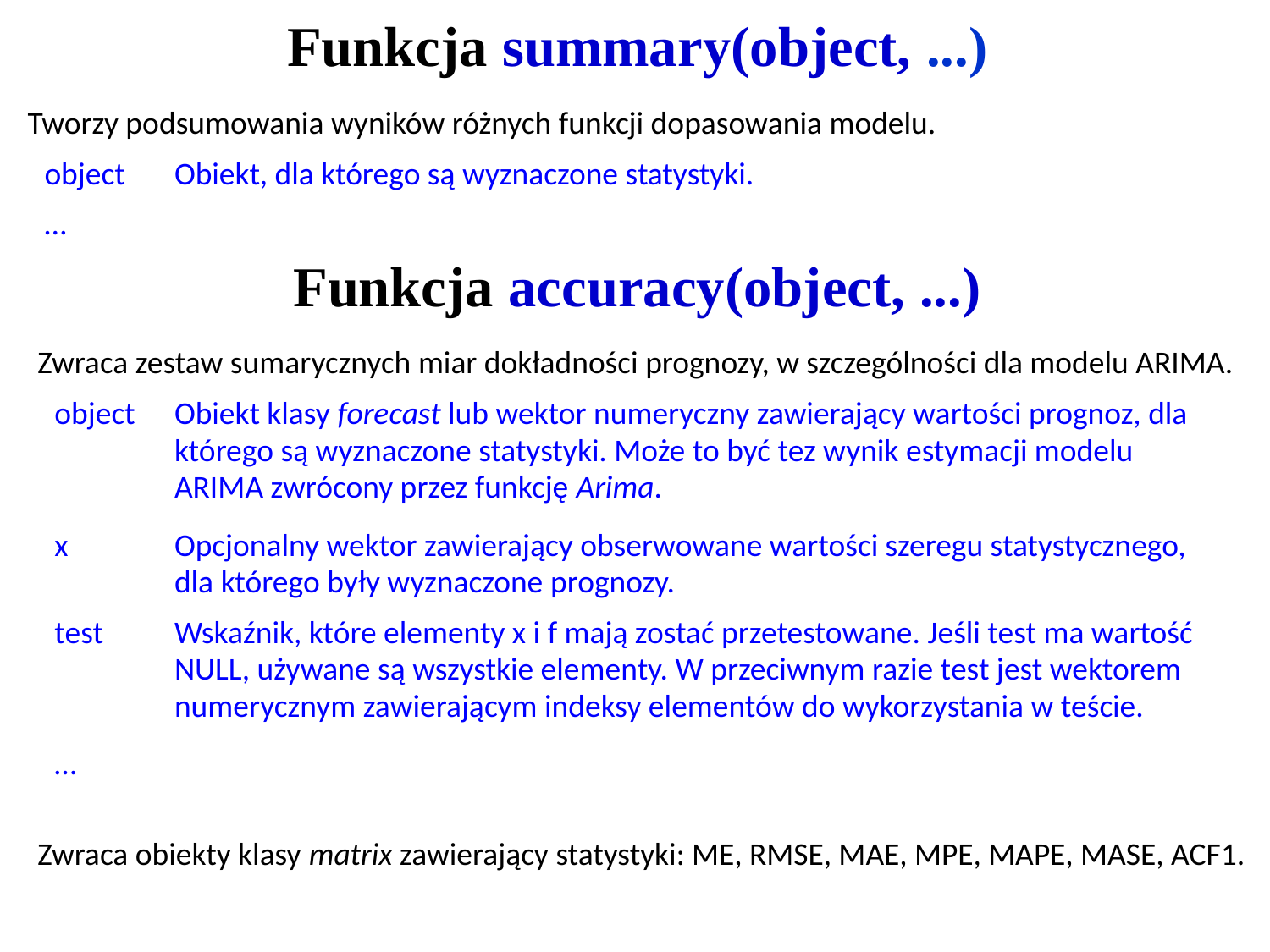

# Funkcja summary(object, ...)
Tworzy podsumowania wyników różnych funkcji dopasowania modelu.
| object | Obiekt, dla którego są wyznaczone statystyki. |
| --- | --- |
| … |  |
Funkcja accuracy(object, ...)
Zwraca zestaw sumarycznych miar dokładności prognozy, w szczególności dla modelu ARIMA.
| object | Obiekt klasy forecast lub wektor numeryczny zawierający wartości prognoz, dla którego są wyznaczone statystyki. Może to być tez wynik estymacji modelu ARIMA zwrócony przez funkcję Arima. |
| --- | --- |
| x | Opcjonalny wektor zawierający obserwowane wartości szeregu statystycznego, dla którego były wyznaczone prognozy. |
| test | Wskaźnik, które elementy x i f mają zostać przetestowane. Jeśli test ma wartość NULL, używane są wszystkie elementy. W przeciwnym razie test jest wektorem numerycznym zawierającym indeksy elementów do wykorzystania w teście. |
| … |  |
Zwraca obiekty klasy matrix zawierający statystyki: ME, RMSE, MAE, MPE, MAPE, MASE, ACF1.